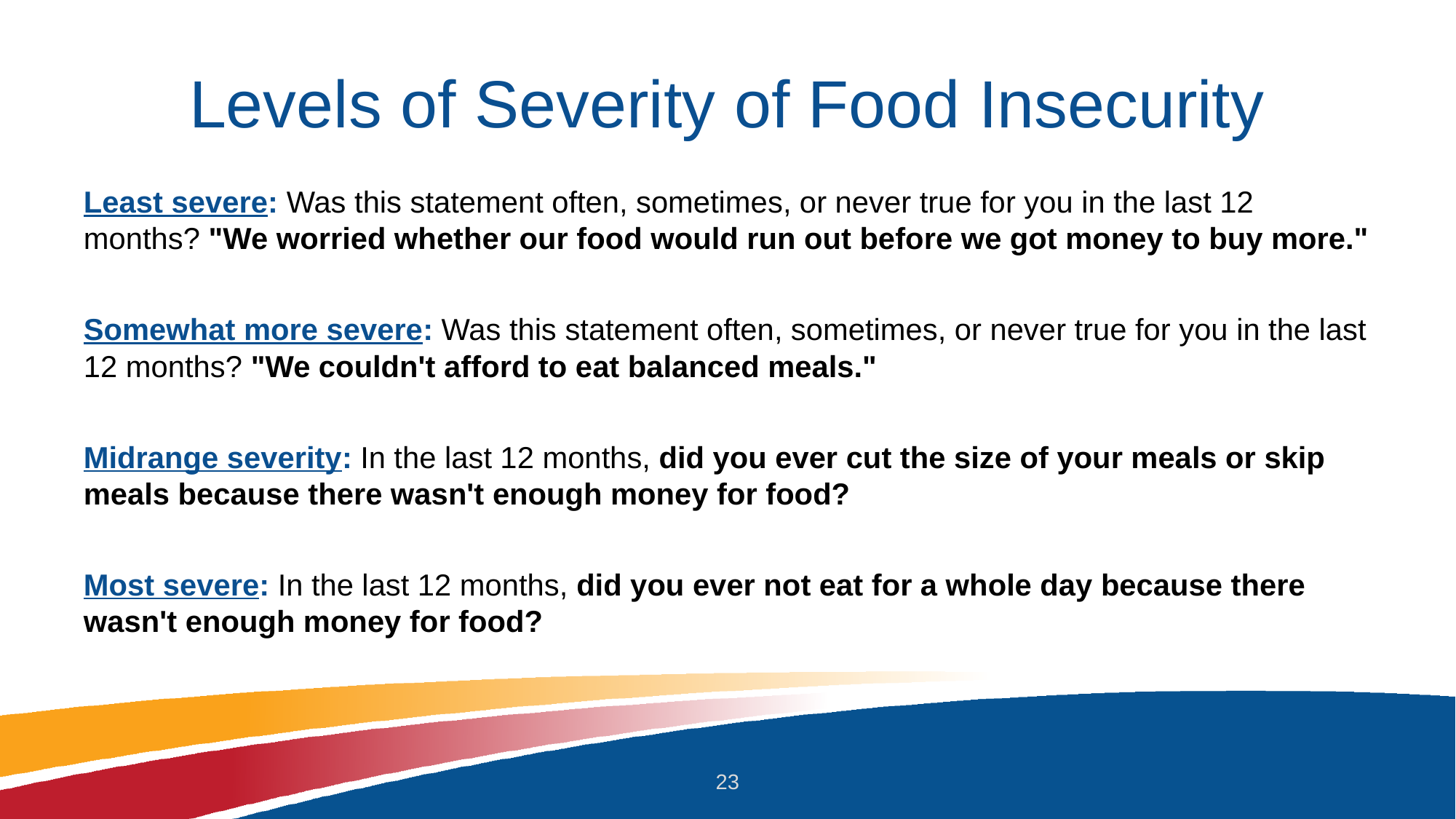

# Levels of Severity of Food Insecurity
Least severe: Was this statement often, sometimes, or never true for you in the last 12 months? "We worried whether our food would run out before we got money to buy more."

Somewhat more severe: Was this statement often, sometimes, or never true for you in the last 12 months? "We couldn't afford to eat balanced meals."

Midrange severity: In the last 12 months, did you ever cut the size of your meals or skip meals because there wasn't enough money for food?

Most severe: In the last 12 months, did you ever not eat for a whole day because there wasn't enough money for food?
23